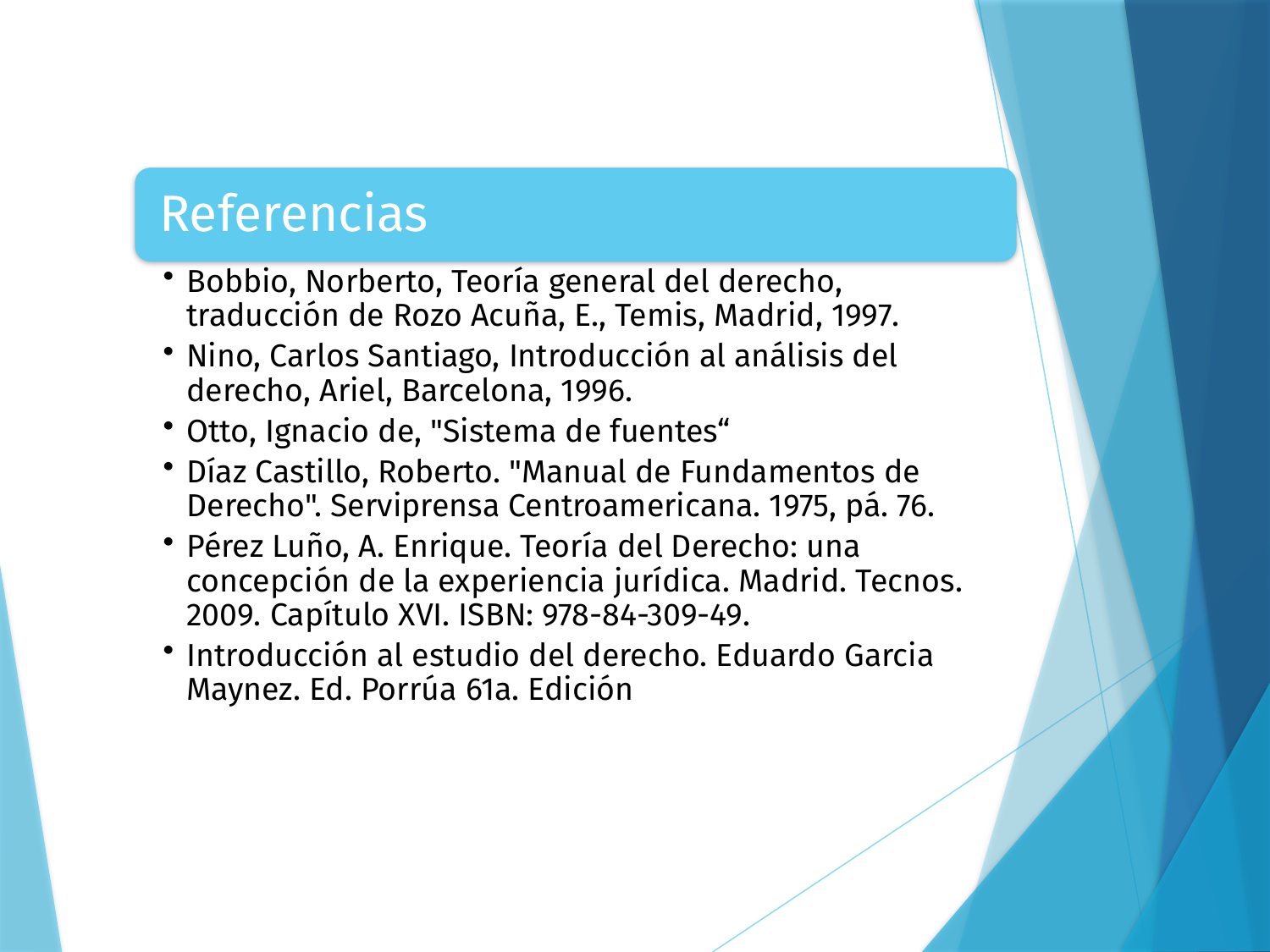

Referencias
Bobbio, Norberto, Teoría general del derecho, traducción de Rozo Acuña, E., Temis, Madrid, 1997.
Nino, Carlos Santiago, Introducción al análisis del derecho, Ariel, Barcelona, 1996.
Otto, Ignacio de, "Sistema de fuentes“
Díaz Castillo, Roberto. "Manual de Fundamentos de Derecho". Serviprensa Centroamericana. 1975, pá. 76.
Pérez Luño, A. Enrique. Teoría del Derecho: una concepción de la experiencia jurídica. Madrid. Tecnos. 2009. Capítulo XVI. ISBN: 978-84-309-49.
Introducción al estudio del derecho. Eduardo Garcia Maynez. Ed. Porrúa 61a. Edición